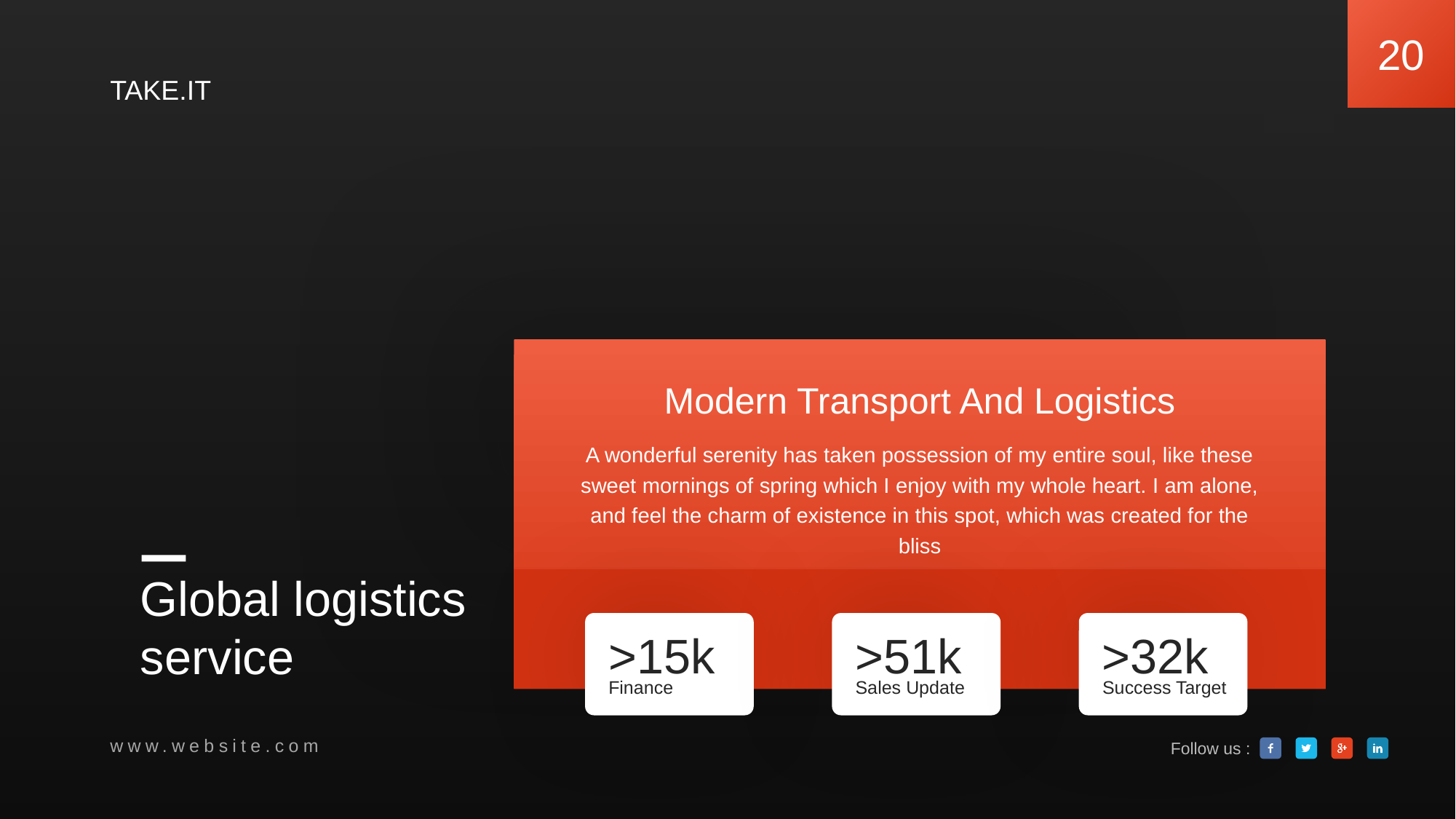

Modern Transport And Logistics
A wonderful serenity has taken possession of my entire soul, like these sweet mornings of spring which I enjoy with my whole heart. I am alone, and feel the charm of existence in this spot, which was created for the bliss

Global logistics service

>15k
Finance

>51k
Sales Update

>32k
Success Target